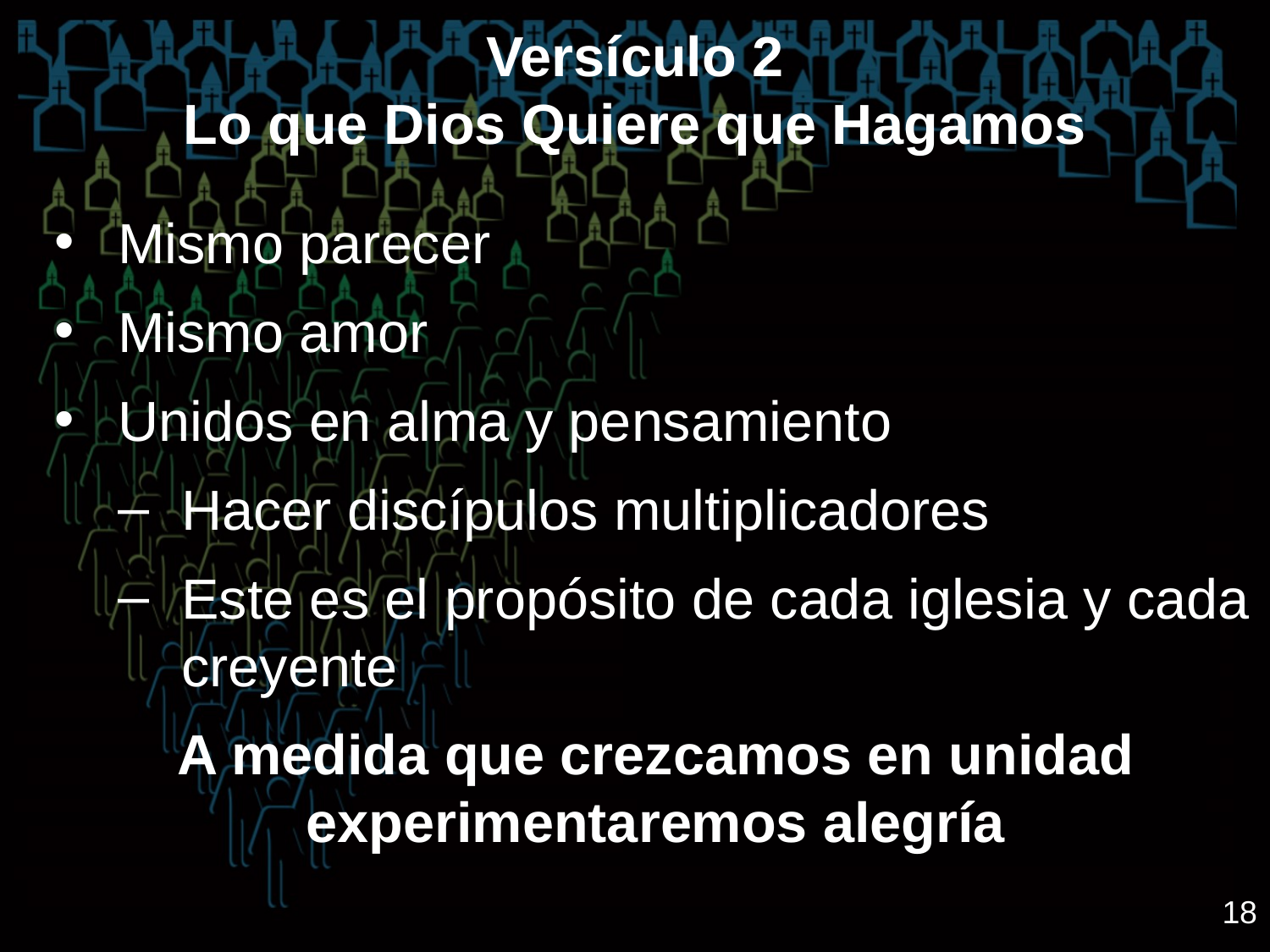

# Versículo 2 Lo que Dios Quiere que Hagamos
Mismo parecer
Mismo amor
Unidos en alma y pensamiento
Hacer discípulos multiplicadores
Este es el propósito de cada iglesia y cada creyente
A medida que crezcamos en unidad experimentaremos alegría
18